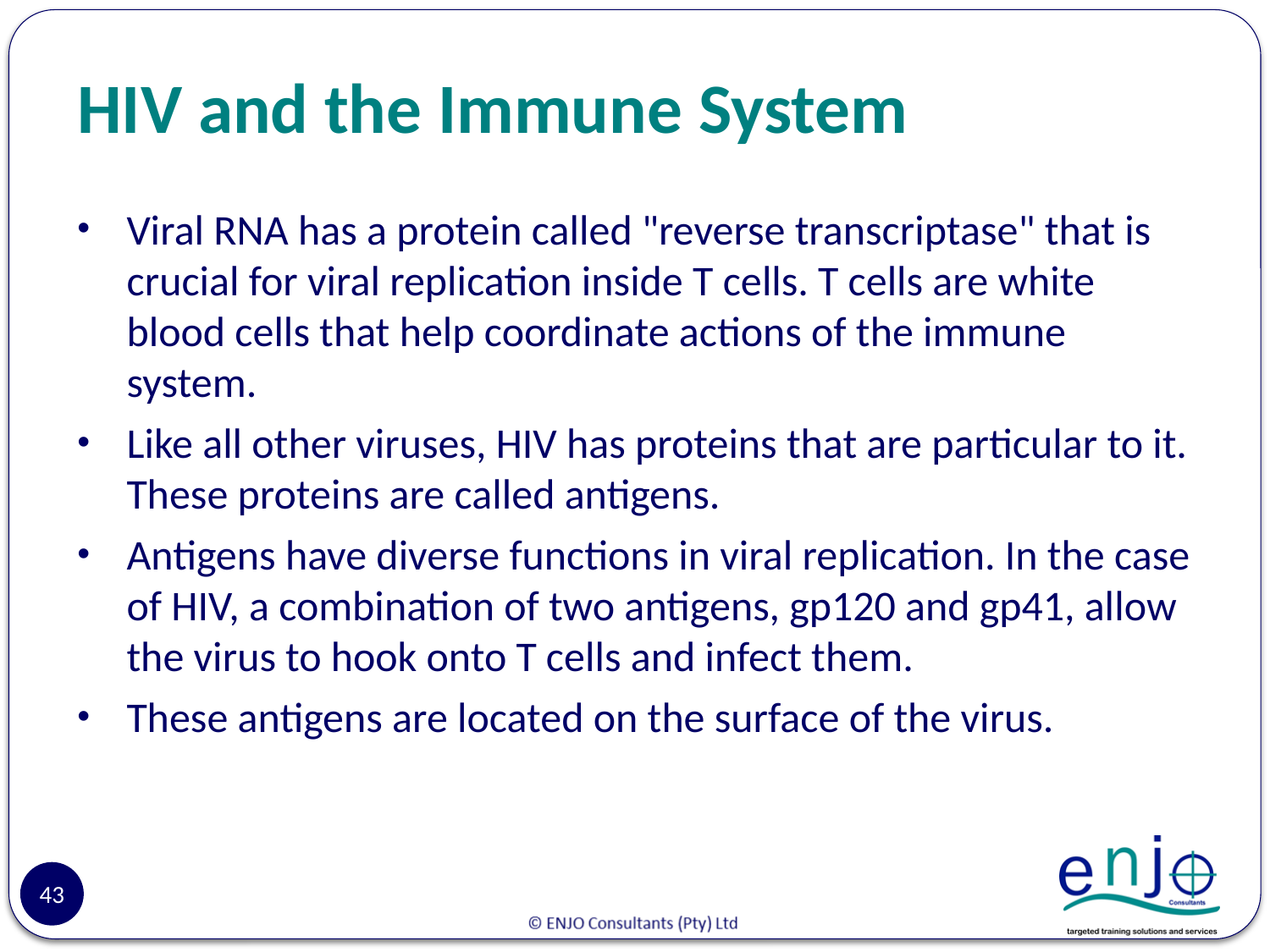

# HIV and the Immune System
Viral RNA has a protein called "reverse transcriptase" that is crucial for viral replication inside T cells. T cells are white blood cells that help coordinate actions of the immune system.
Like all other viruses, HIV has proteins that are particular to it. These proteins are called antigens.
Antigens have diverse functions in viral replication. In the case of HIV, a combination of two antigens, gp120 and gp41, allow the virus to hook onto T cells and infect them.
These antigens are located on the surface of the virus.
43